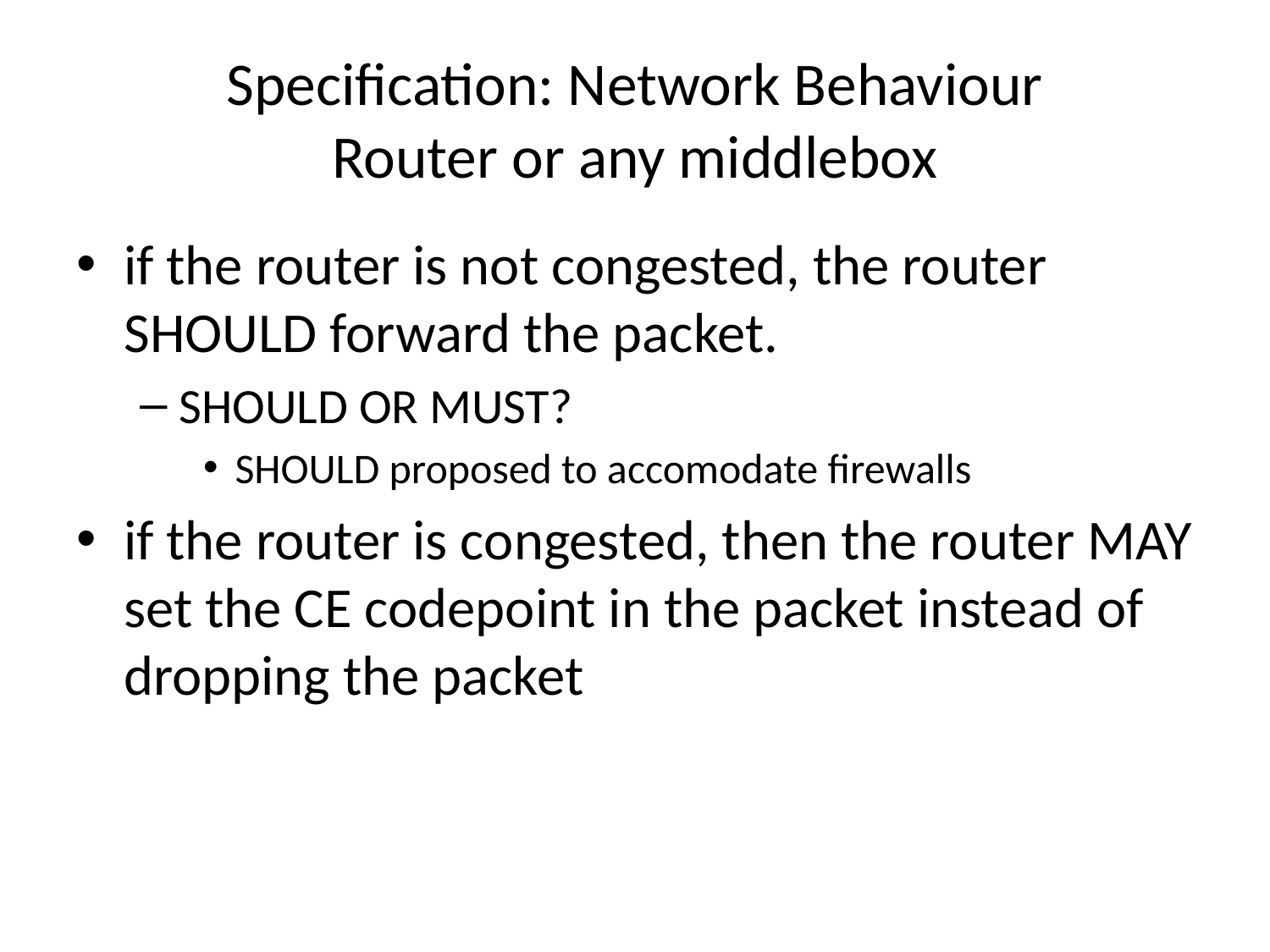

# Specification: Network Behaviour Router or any middlebox
if the router is not congested, the router SHOULD forward the packet.
SHOULD OR MUST?
SHOULD proposed to accomodate firewalls
if the router is congested, then the router MAY set the CE codepoint in the packet instead of dropping the packet